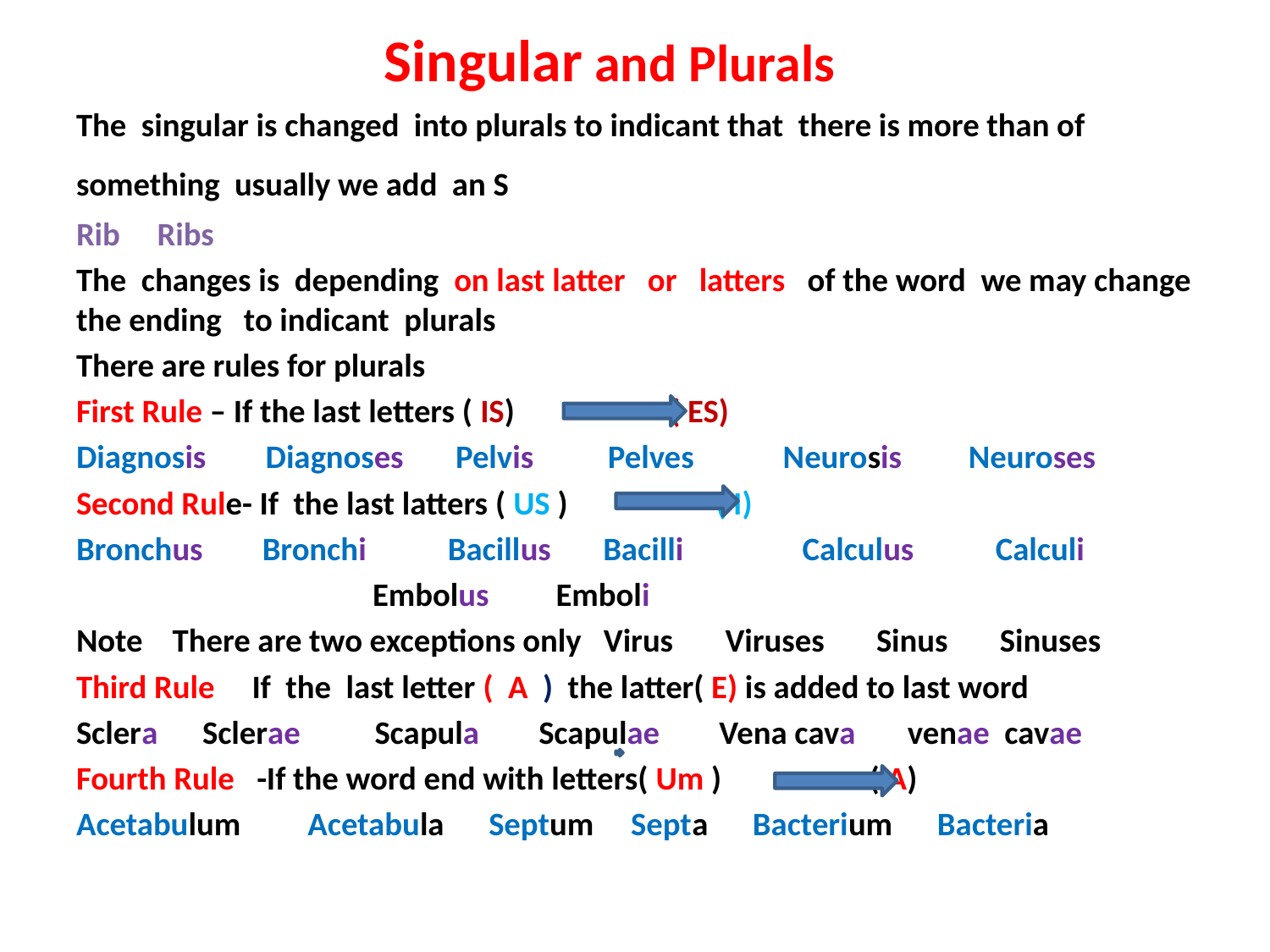

Singular and Plurals
The  singular is changed  into plurals to indicant that  there is more than of  something  usually we add  an S
Rib     Ribs
The  changes is  depending  on last latter   or   latters   of the word  we may change the ending   to indicant  plurals
There are rules for plurals
First Rule – If the last letters ( IS)                     ( ES)
Diagnosis        Diagnoses       Pelvis          Pelves            Neurosis         Neuroses
Second Rule- If  the last latters ( US )                    ( I)
Bronchus        Bronchi           Bacillus       Bacilli                Calculus           Calculi
                                        Embolus         Emboli
Note    There are two exceptions only   Virus       Viruses       Sinus       Sinuses
Third Rule     If  the  last letter (  A  )  the latter( E) is added to last word
Sclera      Sclerae          Scapula        Scapulae        Vena cava       venae  cavae
Fourth Rule   -If the word end with letters( Um )                    ( A)
Acetabulum         Acetabula      Septum     Septa      Bacterium      Bacteria